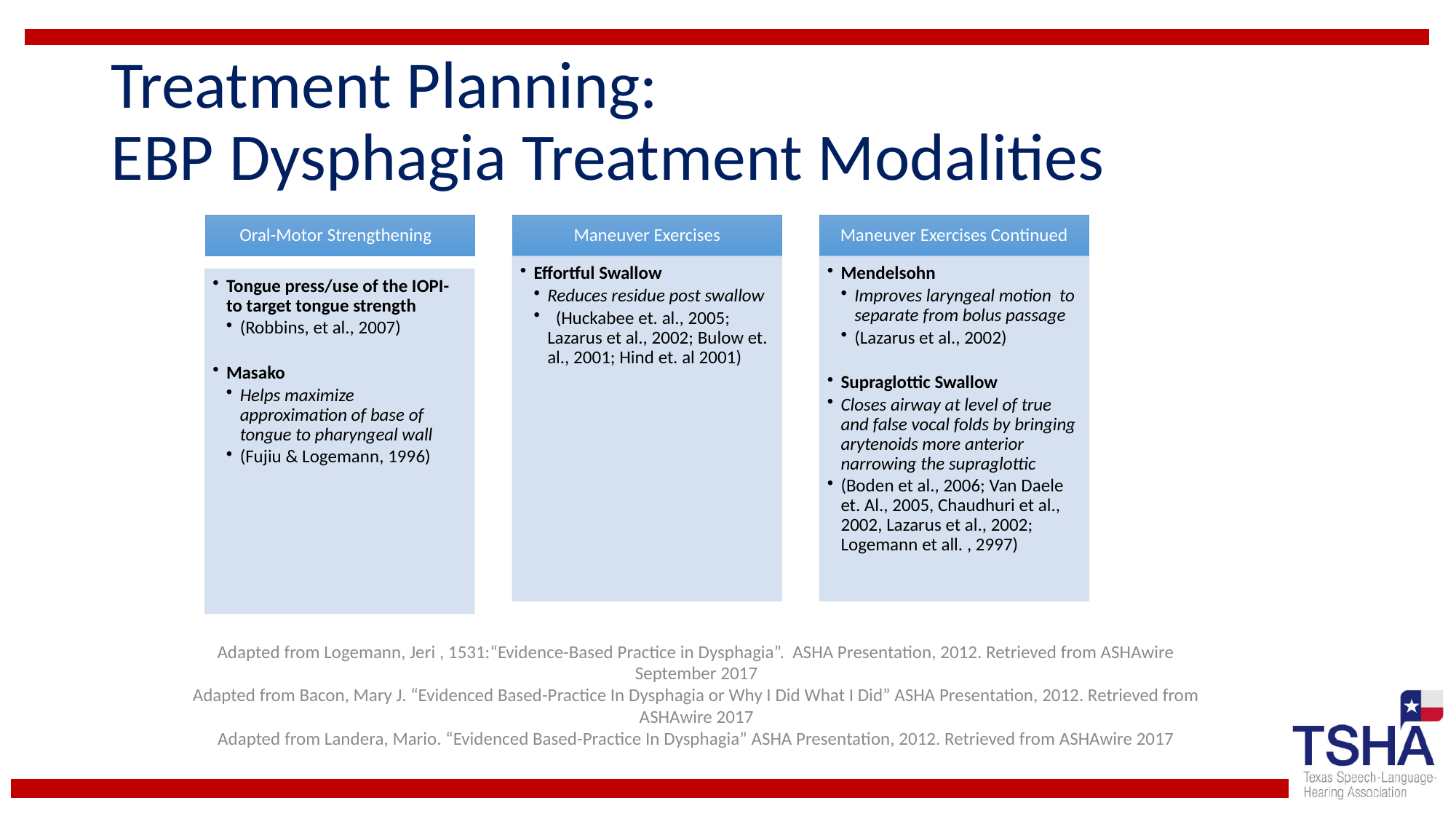

# Treatment Planning: EBP Dysphagia Treatment Modalities
Oral-Motor Strengthening
Tongue press/use of the IOPI-to target tongue strength
(Robbins, et al., 2007)

Masako
Helps maximize approximation of base of tongue to pharyngeal wall
(Fujiu & Logemann, 1996)
Maneuver Exercises
Effortful Swallow
Reduces residue post swallow
  (Huckabee et. al., 2005; Lazarus et al., 2002; Bulow et. al., 2001; Hind et. al 2001)

Maneuver Exercises Continued
Mendelsohn
Improves laryngeal motion  to separate from bolus passage
(Lazarus et al., 2002)

Supraglottic Swallow
Closes airway at level of true and false vocal folds by bringing arytenoids more anterior narrowing the supraglottic
(Boden et al., 2006; Van Daele et. Al., 2005, Chaudhuri et al., 2002, Lazarus et al., 2002; Logemann et all. , 2997)

Adapted from Logemann, Jeri , 1531:“Evidence-Based Practice in Dysphagia”.  ASHA Presentation, 2012. Retrieved from ASHAwire September 2017
Adapted from Bacon, Mary J. “Evidenced Based-Practice In Dysphagia or Why I Did What I Did” ASHA Presentation, 2012. Retrieved from ASHAwire 2017
Adapted from Landera, Mario. “Evidenced Based-Practice In Dysphagia” ASHA Presentation, 2012. Retrieved from ASHAwire 2017